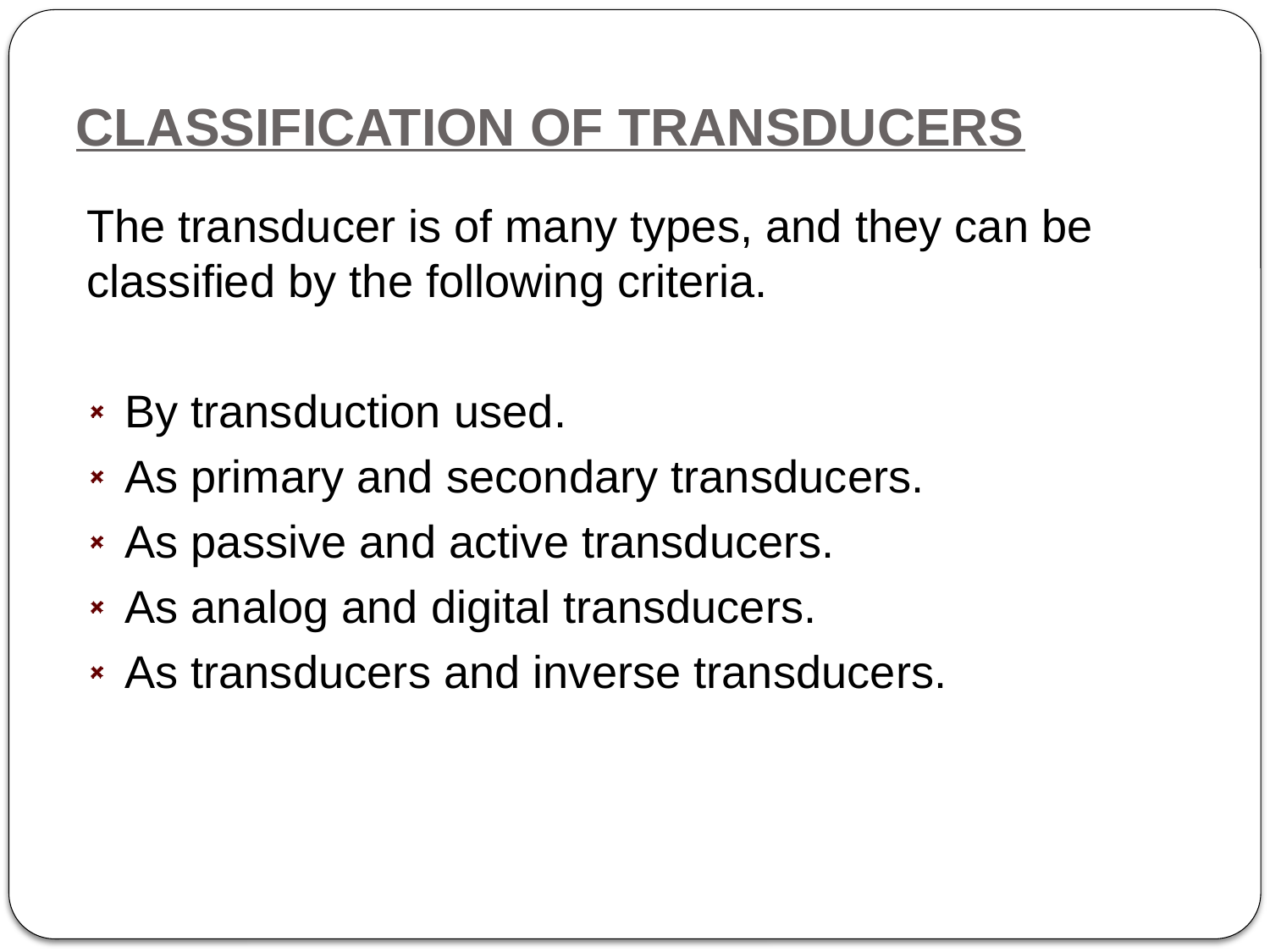

# CLASSIFICATION OF TRANSDUCERS
The transducer is of many types, and they can be classified by the following criteria.

By transduction used.
As primary and secondary transducers.
As passive and active transducers.
As analog and digital transducers.
As transducers and inverse transducers.